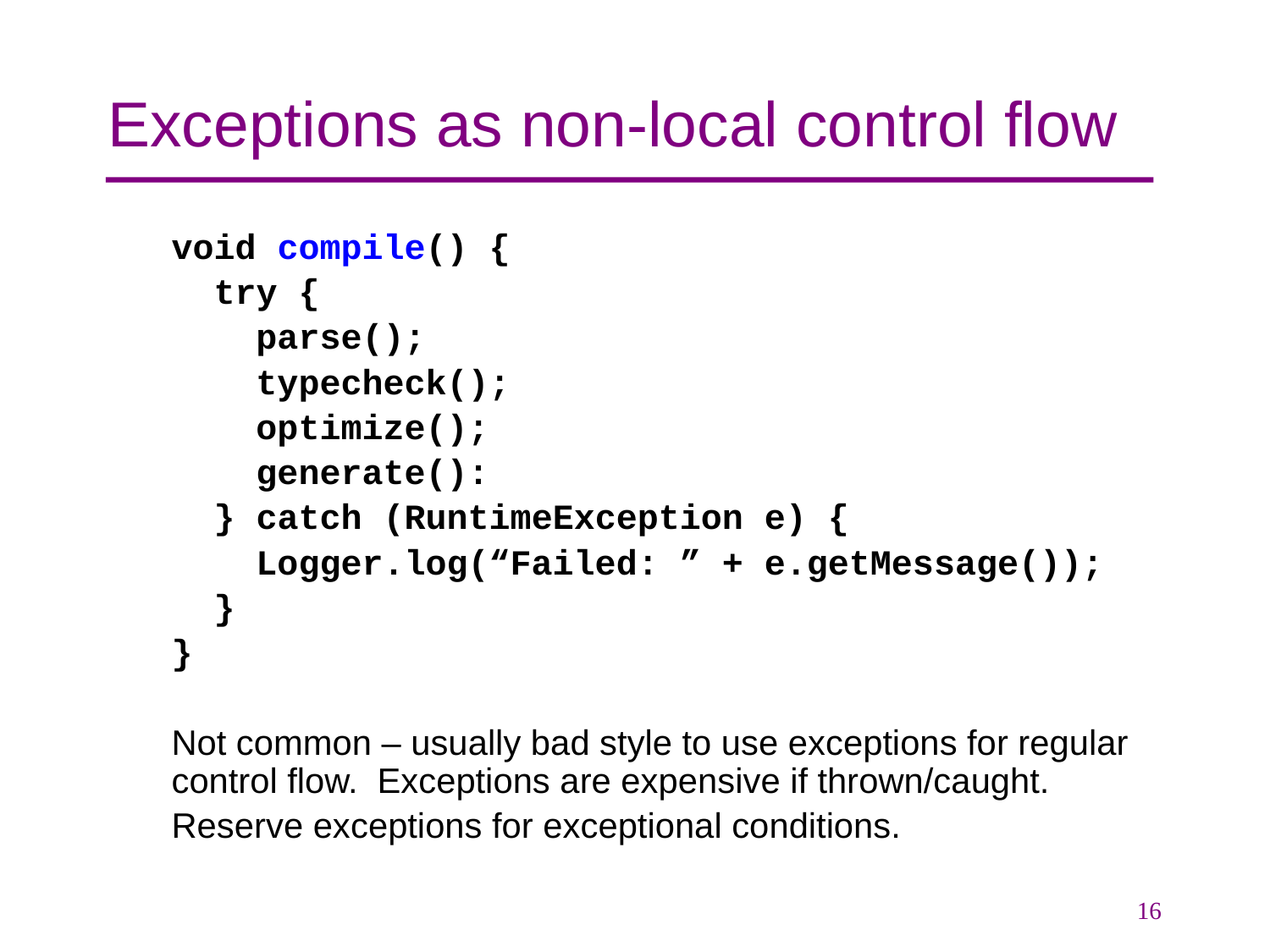

# Exceptions as non-local control flow
void compile() {
  try {
    parse();
    typecheck();
    optimize();
    generate():
  } catch (RuntimeException e) {
    Logger.log(“Failed: ” + e.getMessage());
  }
}

Not common – usually bad style to use exceptions for regular control flow.  Exceptions are expensive if thrown/caught.
Reserve exceptions for exceptional conditions.
16